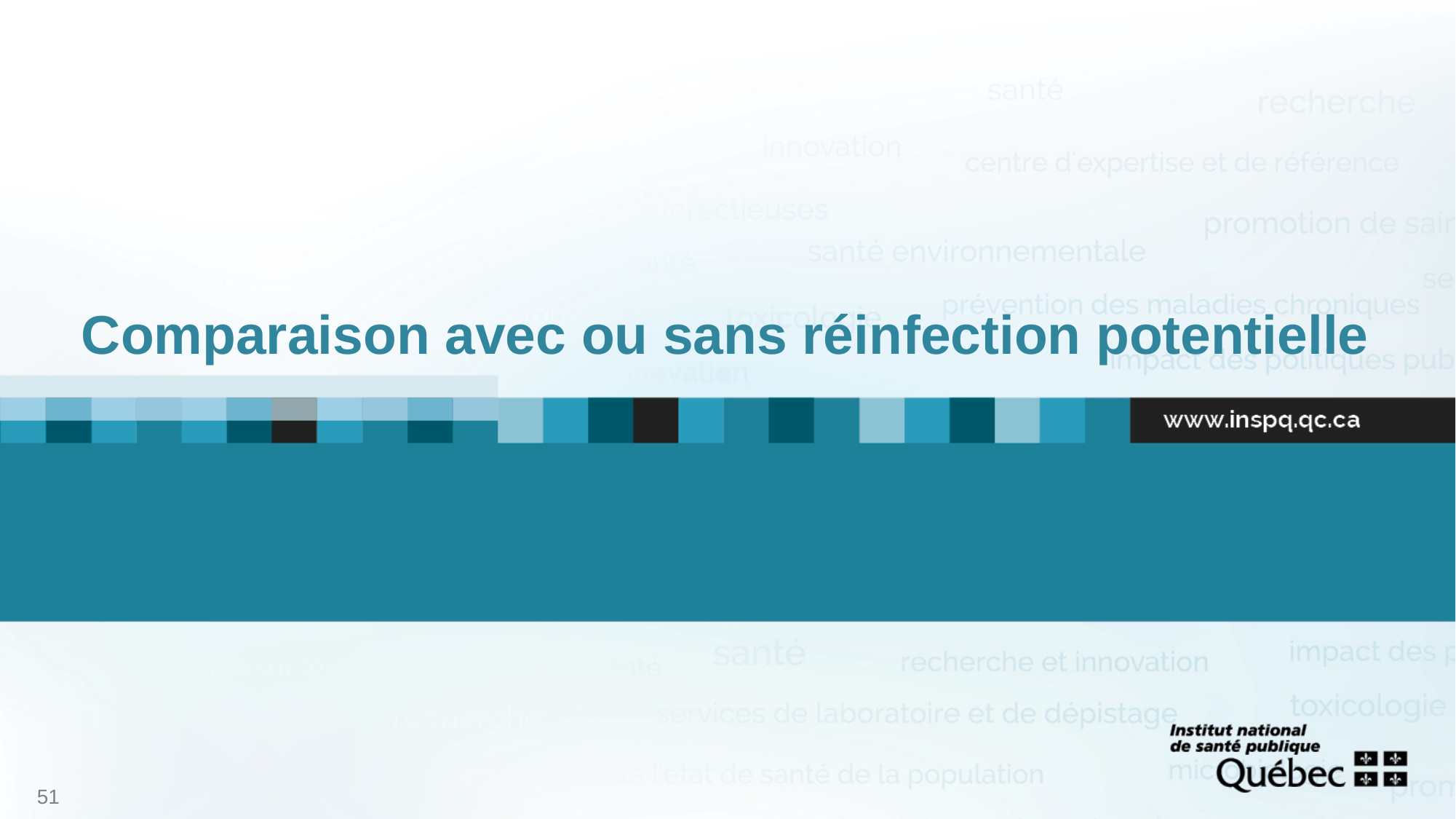

# Comparaison avec ou sans réinfection potentielle
51